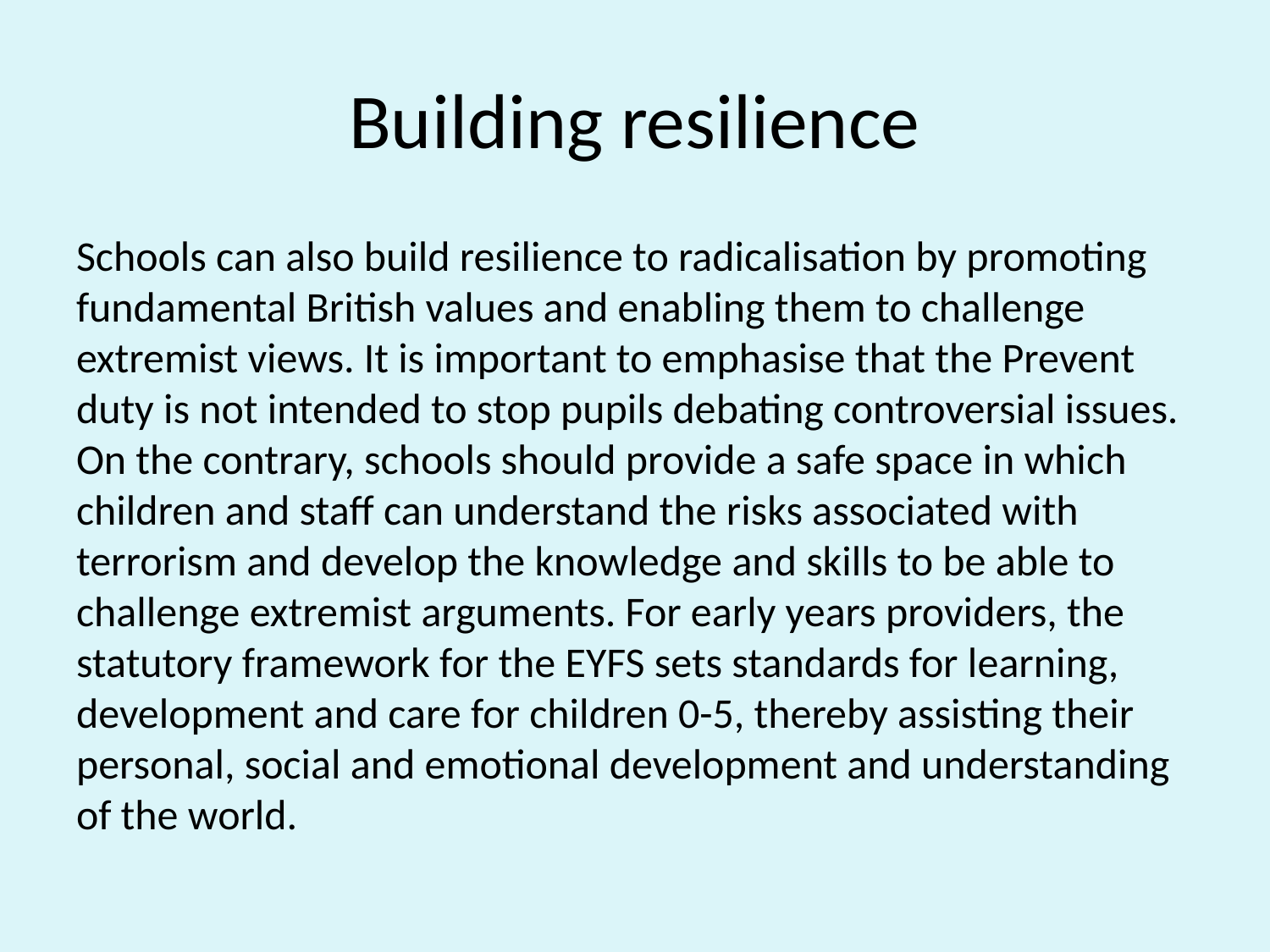

# Building resilience
Schools can also build resilience to radicalisation by promoting fundamental British values and enabling them to challenge extremist views. It is important to emphasise that the Prevent duty is not intended to stop pupils debating controversial issues. On the contrary, schools should provide a safe space in which children and staff can understand the risks associated with terrorism and develop the knowledge and skills to be able to challenge extremist arguments. For early years providers, the statutory framework for the EYFS sets standards for learning, development and care for children 0-5, thereby assisting their personal, social and emotional development and understanding of the world.